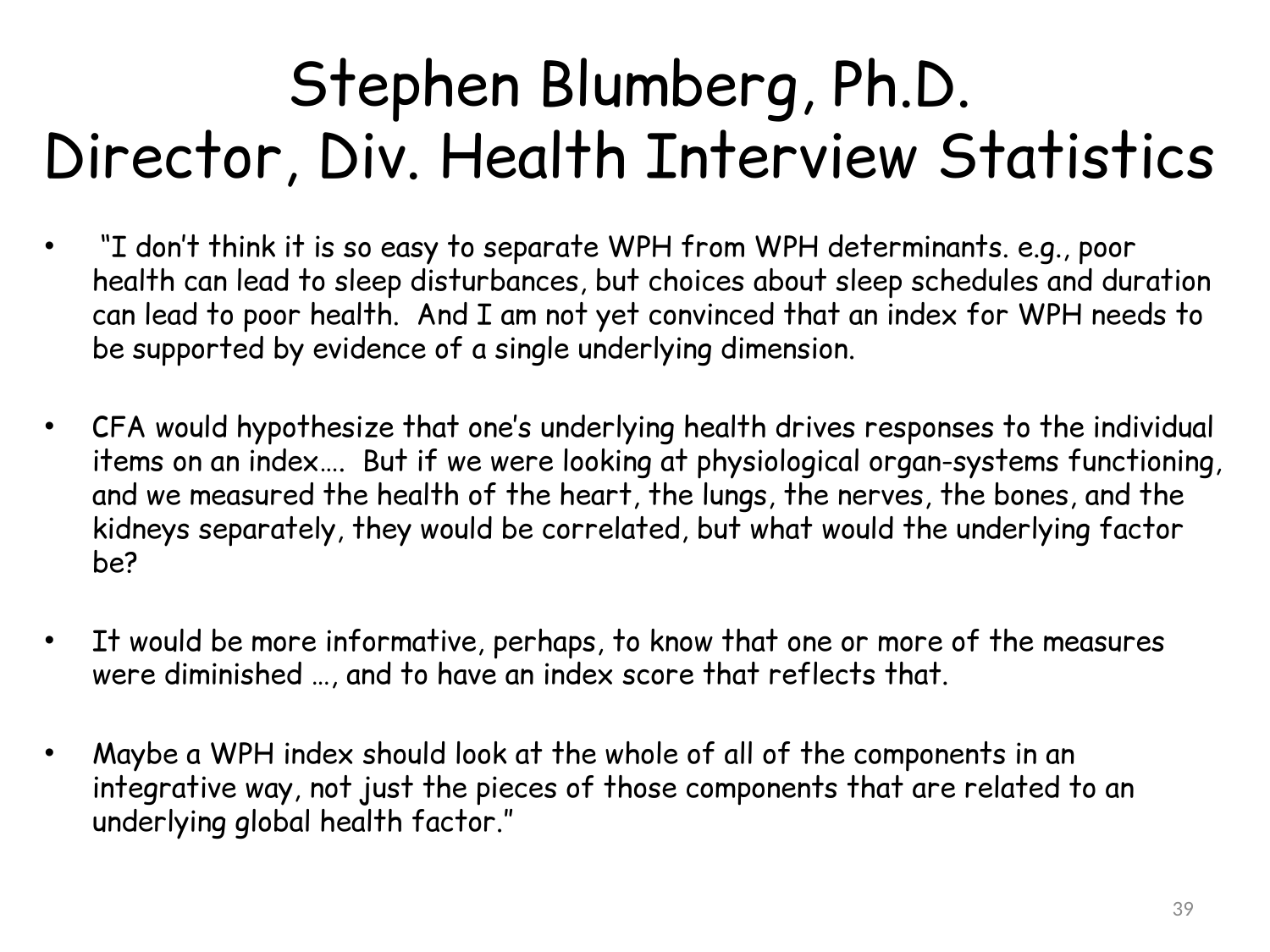

# Stephen Blumberg, Ph.D. Director, Div. Health Interview Statistics
 “I don’t think it is so easy to separate WPH from WPH determinants. e.g., poor health can lead to sleep disturbances, but choices about sleep schedules and duration can lead to poor health.  And I am not yet convinced that an index for WPH needs to be supported by evidence of a single underlying dimension.

CFA would hypothesize that one’s underlying health drives responses to the individual items on an index….  But if we were looking at physiological organ-systems functioning, and we measured the health of the heart, the lungs, the nerves, the bones, and the kidneys separately, they would be correlated, but what would the underlying factor be?

It would be more informative, perhaps, to know that one or more of the measures were diminished …, and to have an index score that reflects that.

Maybe a WPH index should look at the whole of all of the components in an integrative way, not just the pieces of those components that are related to an underlying global health factor.”

39